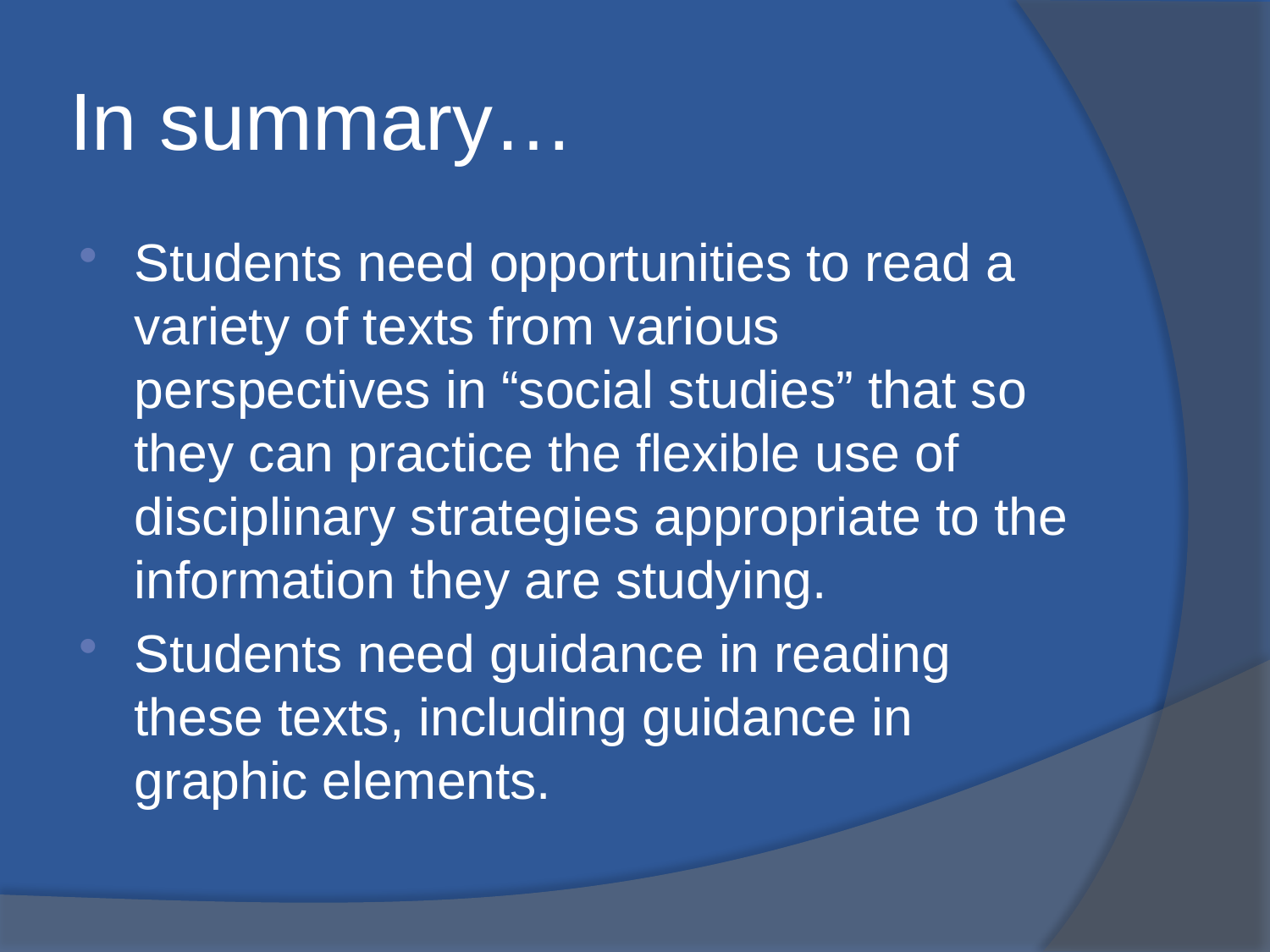

# In summary…
Students need opportunities to read a variety of texts from various perspectives in “social studies” that so they can practice the flexible use of disciplinary strategies appropriate to the information they are studying.
Students need guidance in reading these texts, including guidance in graphic elements.